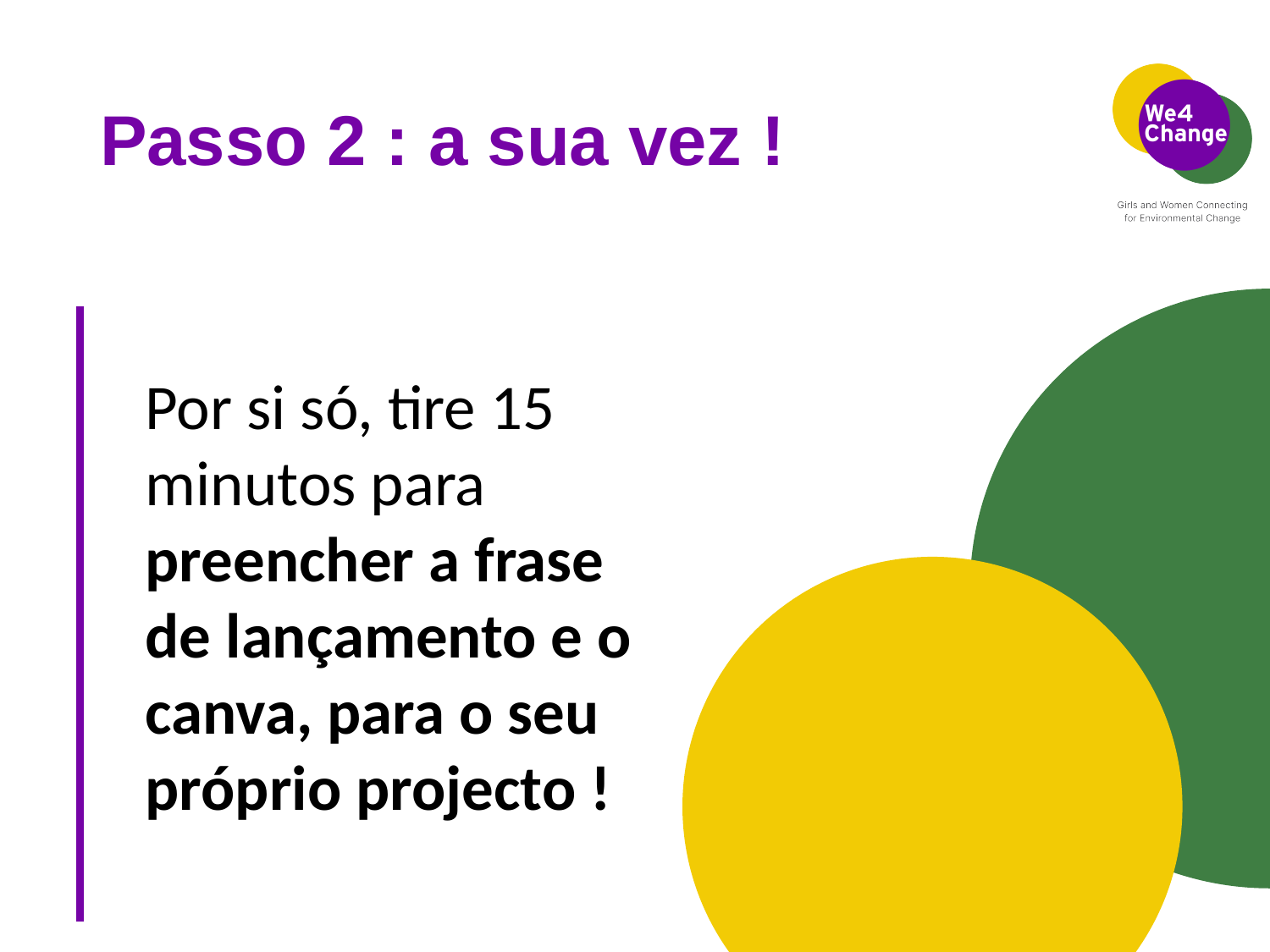

# Passo 2 : a sua vez !
Por si só, tire 15 minutos para preencher a frase de lançamento e o canva, para o seu próprio projecto !